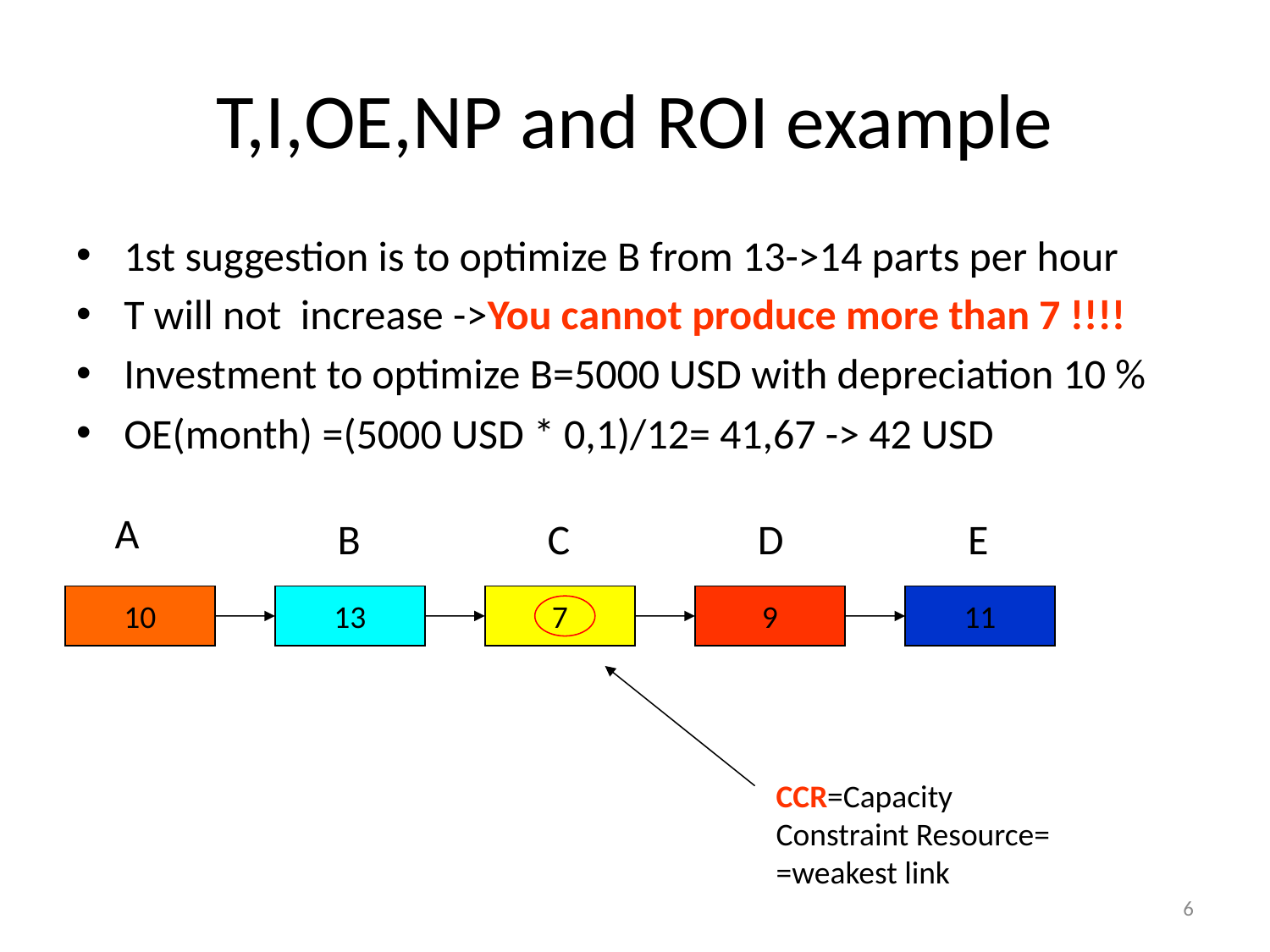

# T,I,OE,NP and ROI example
1st suggestion is to optimize B from 13->14 parts per hour
T will not  increase ->You cannot produce more than 7 !!!!
Investment to optimize B=5000 USD with depreciation 10 %
OE(month) =(5000 USD * 0,1)/12= 41,67 -> 42 USD
A
B
C
D
E
10
13
7
9
11

CCR=Capacity
Constraint Resource=
=weakest link
6